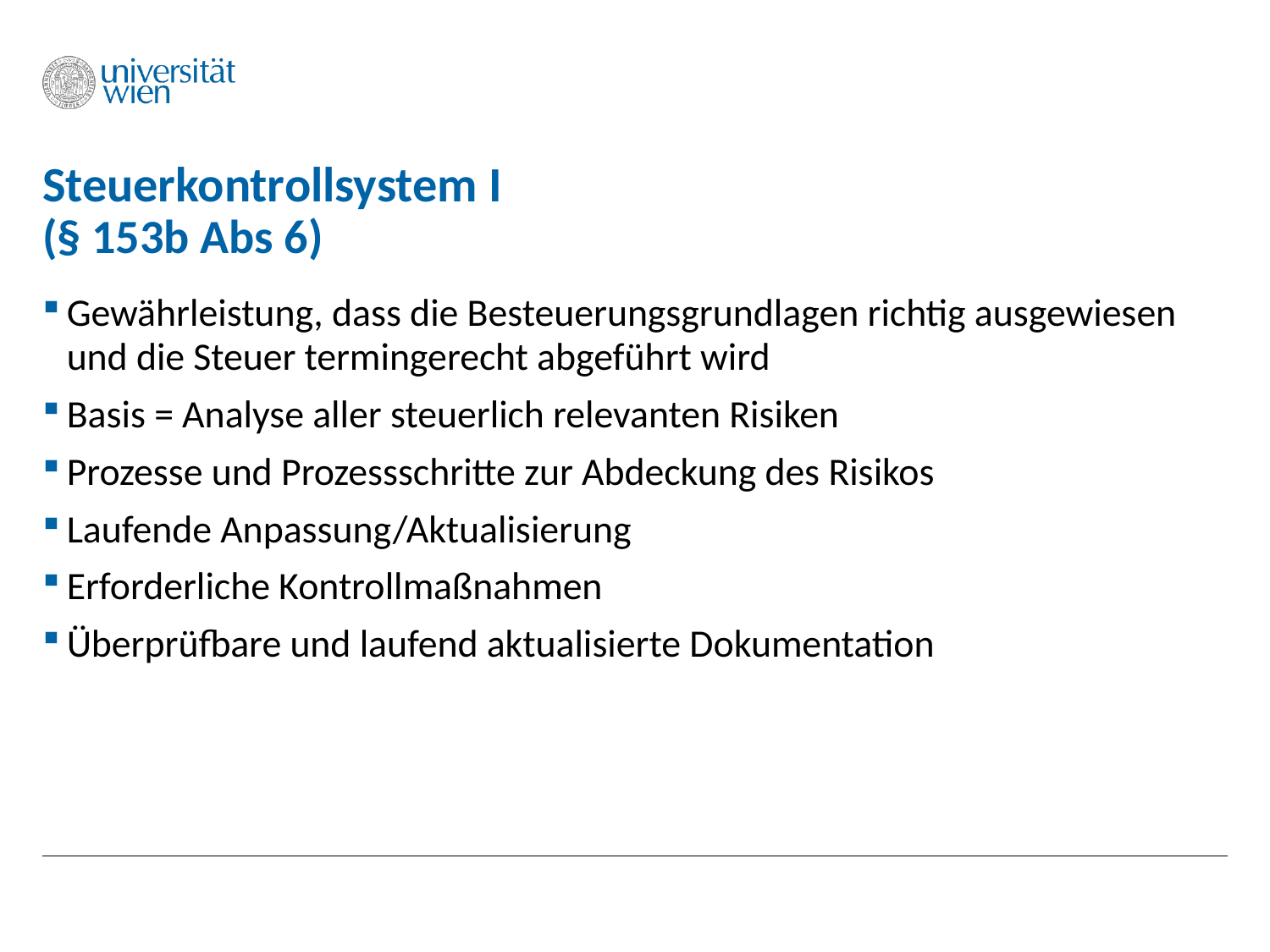

# Steuerkontrollsystem I (§ 153b Abs 6)
Gewährleistung, dass die Besteuerungsgrundlagen richtig ausgewiesen und die Steuer termingerecht abgeführt wird
Basis = Analyse aller steuerlich relevanten Risiken
Prozesse und Prozessschritte zur Abdeckung des Risikos
Laufende Anpassung/Aktualisierung
Erforderliche Kontrollmaßnahmen
Überprüfbare und laufend aktualisierte Dokumentation